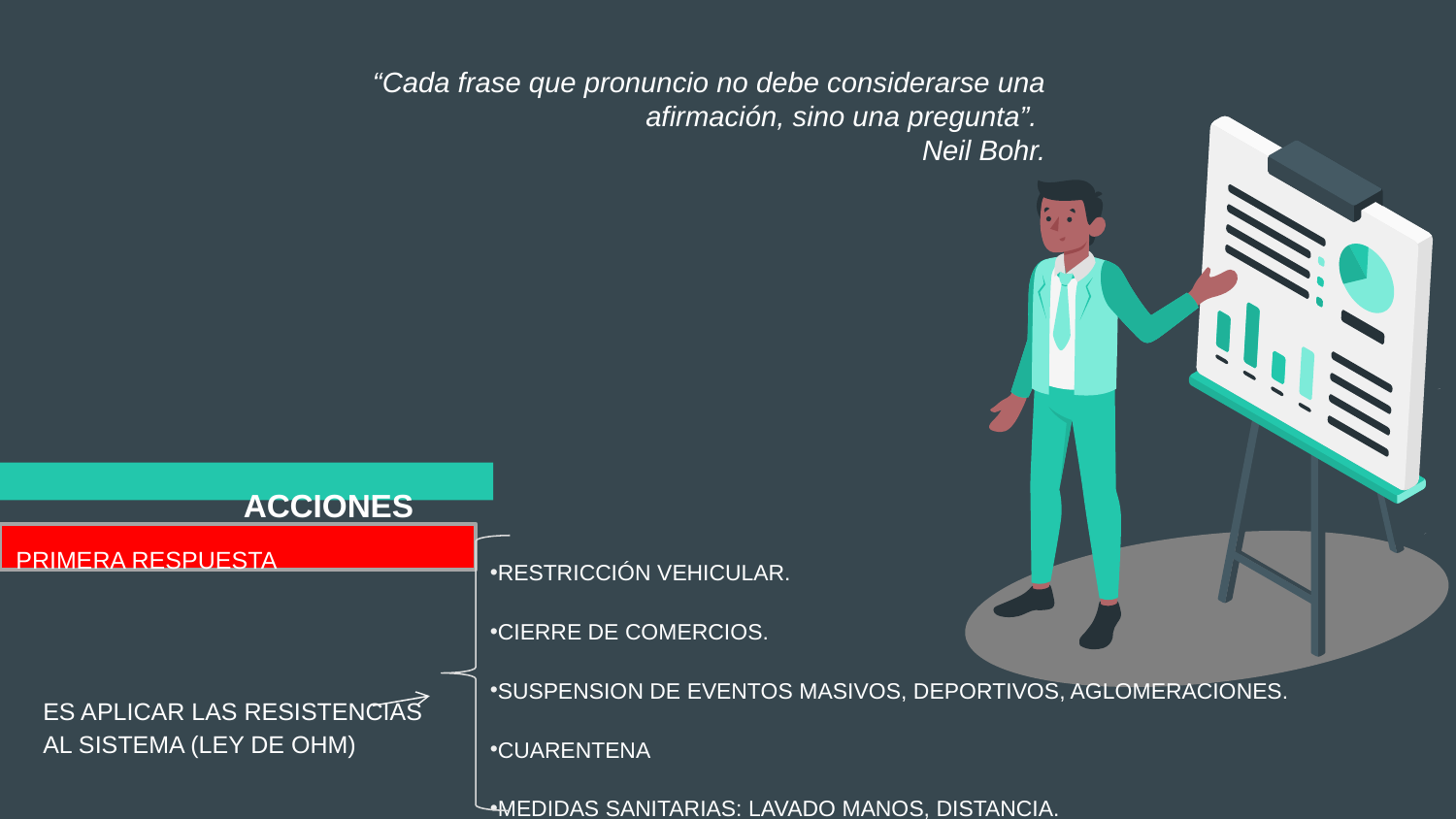

“Cada frase que pronuncio no debe considerarse una afirmación, sino una pregunta”.
Neil Bohr.

ACCIONES

PRIMERA RESPUESTA

ES APLICAR LAS RESISTENCIAS AL SISTEMA (LEY DE OHM)
RESTRICCIÓN VEHICULAR.
CIERRE DE COMERCIOS.
SUSPENSION DE EVENTOS MASIVOS, DEPORTIVOS, AGLOMERACIONES.
CUARENTENA
MEDIDAS SANITARIAS: LAVADO MANOS, DISTANCIA.